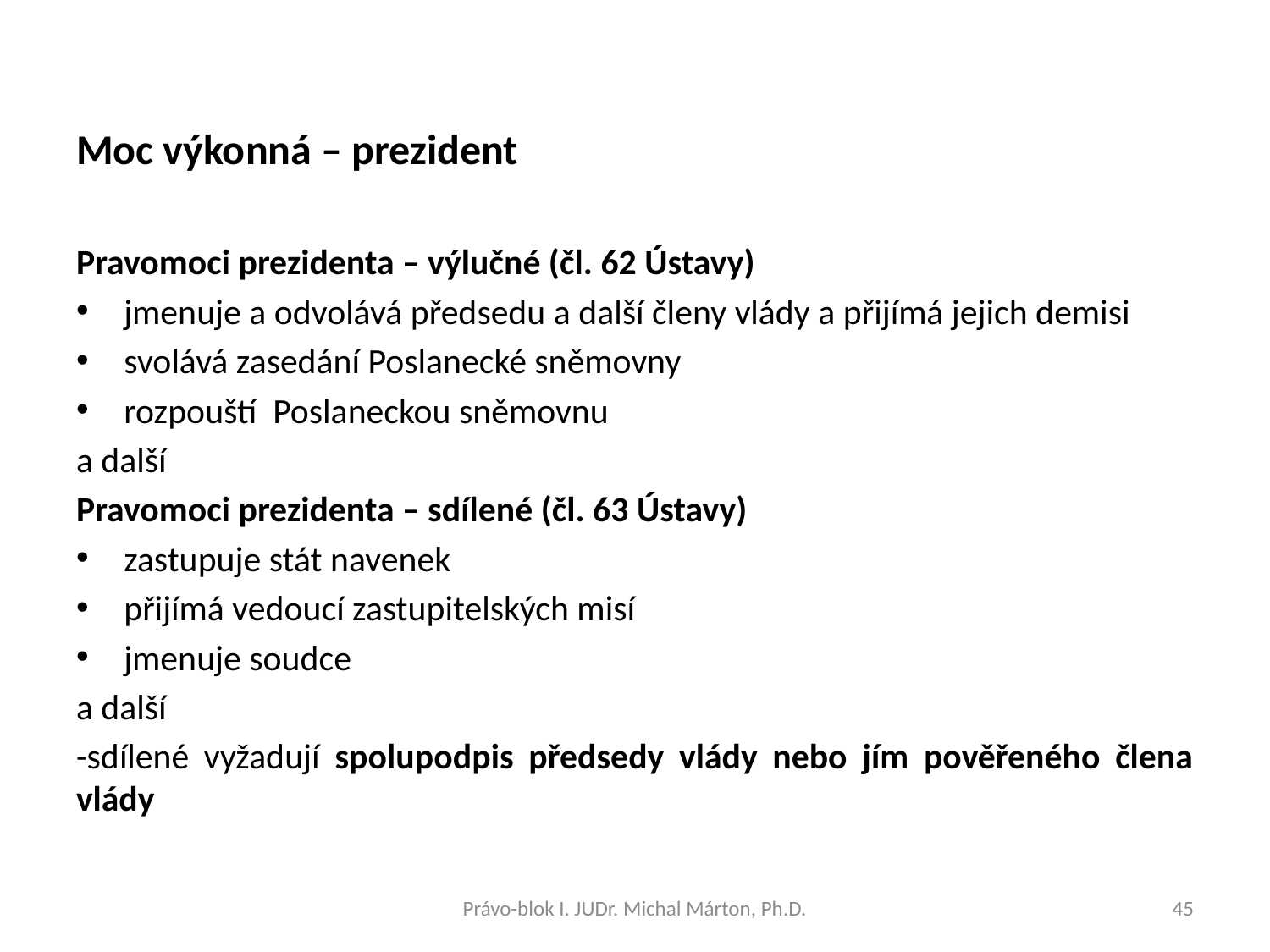

Moc výkonná – prezident

Pravomoci prezidenta – výlučné (čl. 62 Ústavy)
jmenuje a odvolává předsedu a další členy vlády a přijímá jejich demisi
svolává zasedání Poslanecké sněmovny
rozpouští  Poslaneckou sněmovnu
a další
Pravomoci prezidenta – sdílené (čl. 63 Ústavy)
zastupuje stát navenek
přijímá vedoucí zastupitelských misí
jmenuje soudce
a další
-sdílené vyžadují spolupodpis předsedy vlády nebo jím pověřeného člena vlády

Právo-blok I. JUDr. Michal Márton, Ph.D.
45